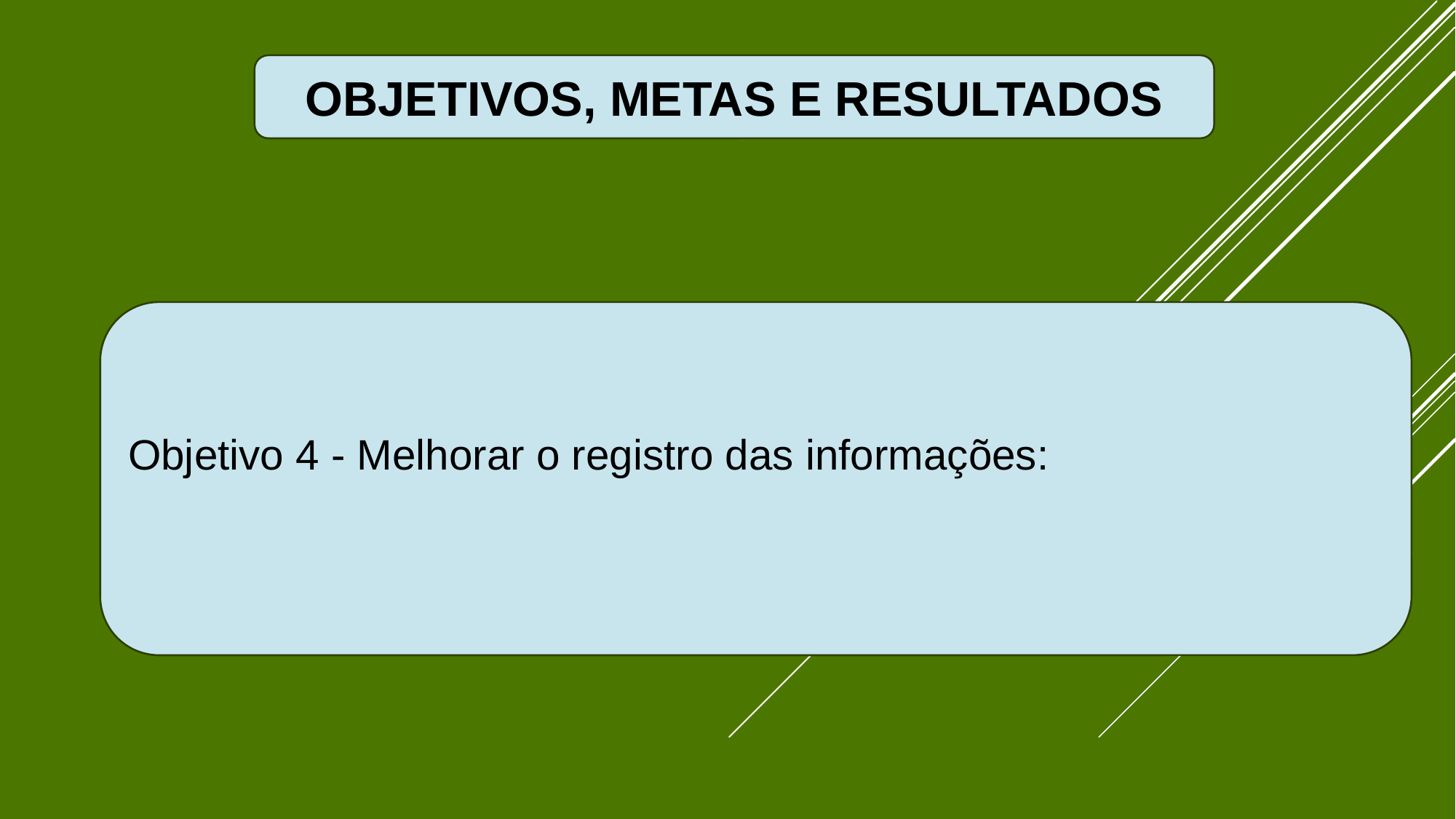

OBJETIVOS, METAS E RESULTADOS
Objetivo 4 - Melhorar o registro das informações: